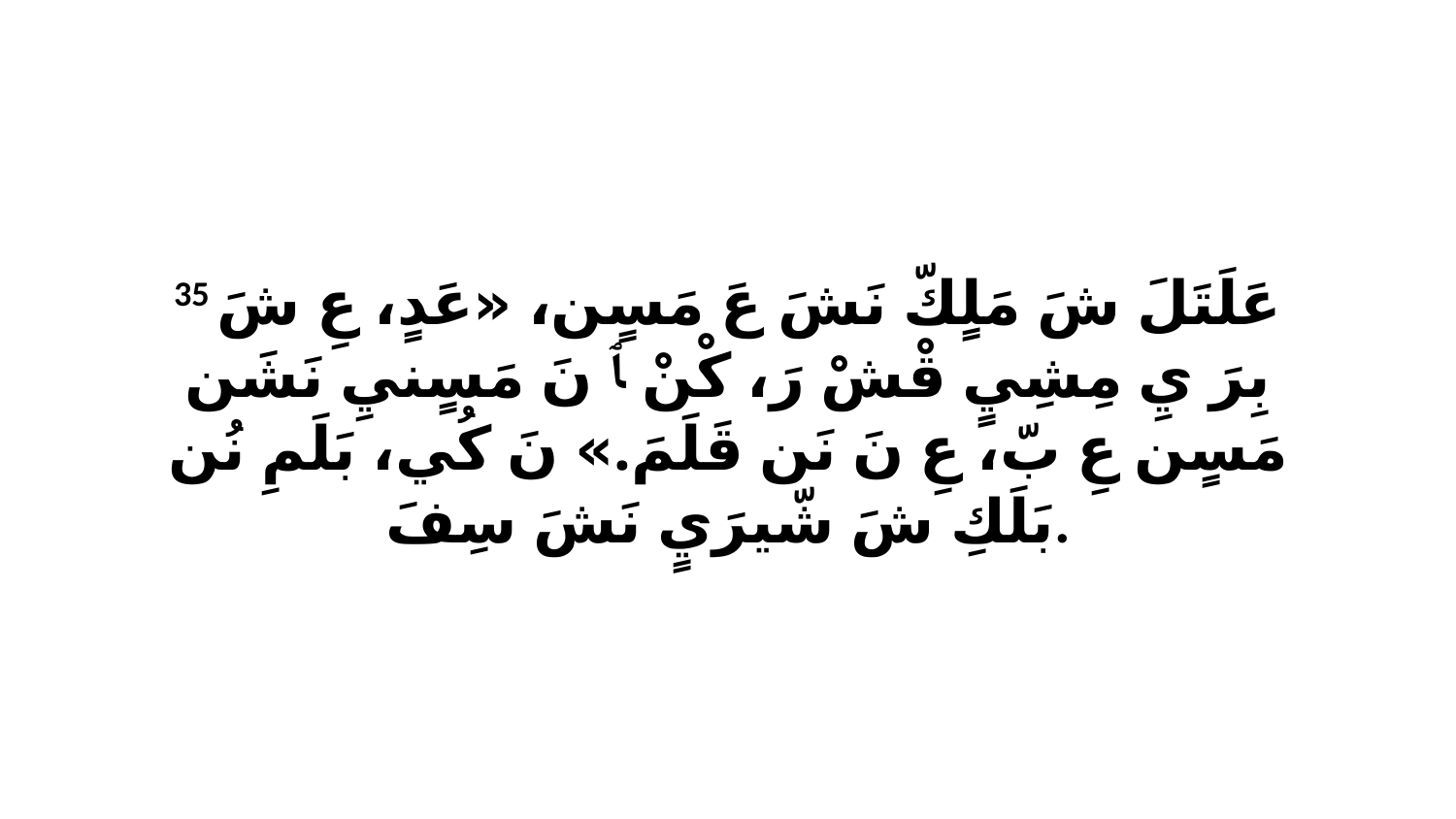

35 عَلَتَلَ شَ مَلٍكّ نَشَ عَ مَسٍن، «عَدٍ، عِ شَ بِرَ يِ مِشِيٍ قْشْ رَ، كْنْ ﭑ نَ مَسٍنيِ نَشَن مَسٍن عِ بّ، عِ نَ نَن قَلَمَ.» نَ كُي، بَلَمِ نُن بَلَكِ شَ شّيرَيٍ نَشَ سِفَ.